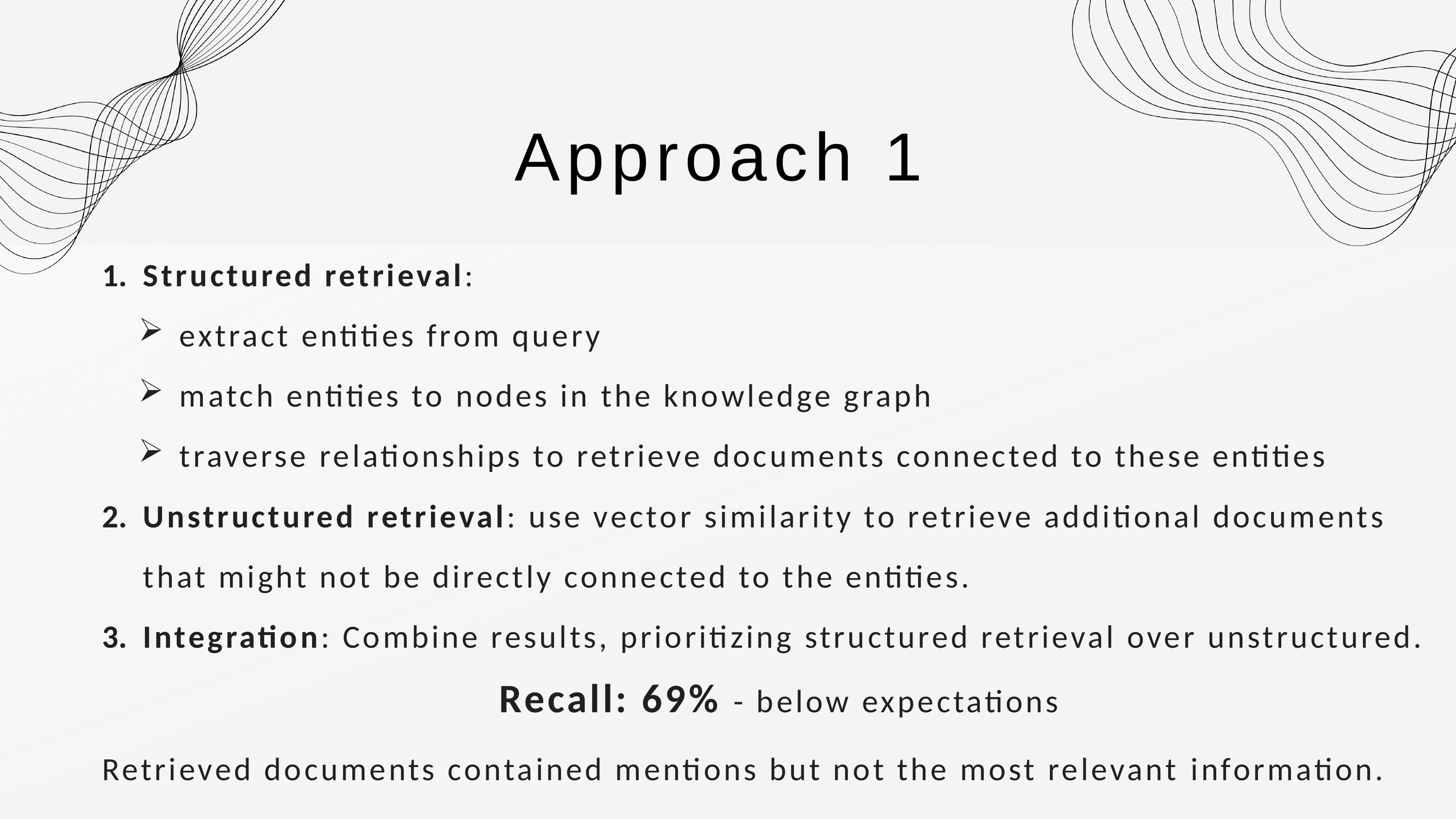

Approach 1
Structured retrieval:
extract entities from query
match entities to nodes in the knowledge graph
traverse relationships to retrieve documents connected to these entities
Unstructured retrieval: use vector similarity to retrieve additional documents that might not be directly connected to the entities.
Integration: Combine results, prioritizing structured retrieval over unstructured.
Recall: 69% - below expectations
Retrieved documents contained mentions but not the most relevant information.